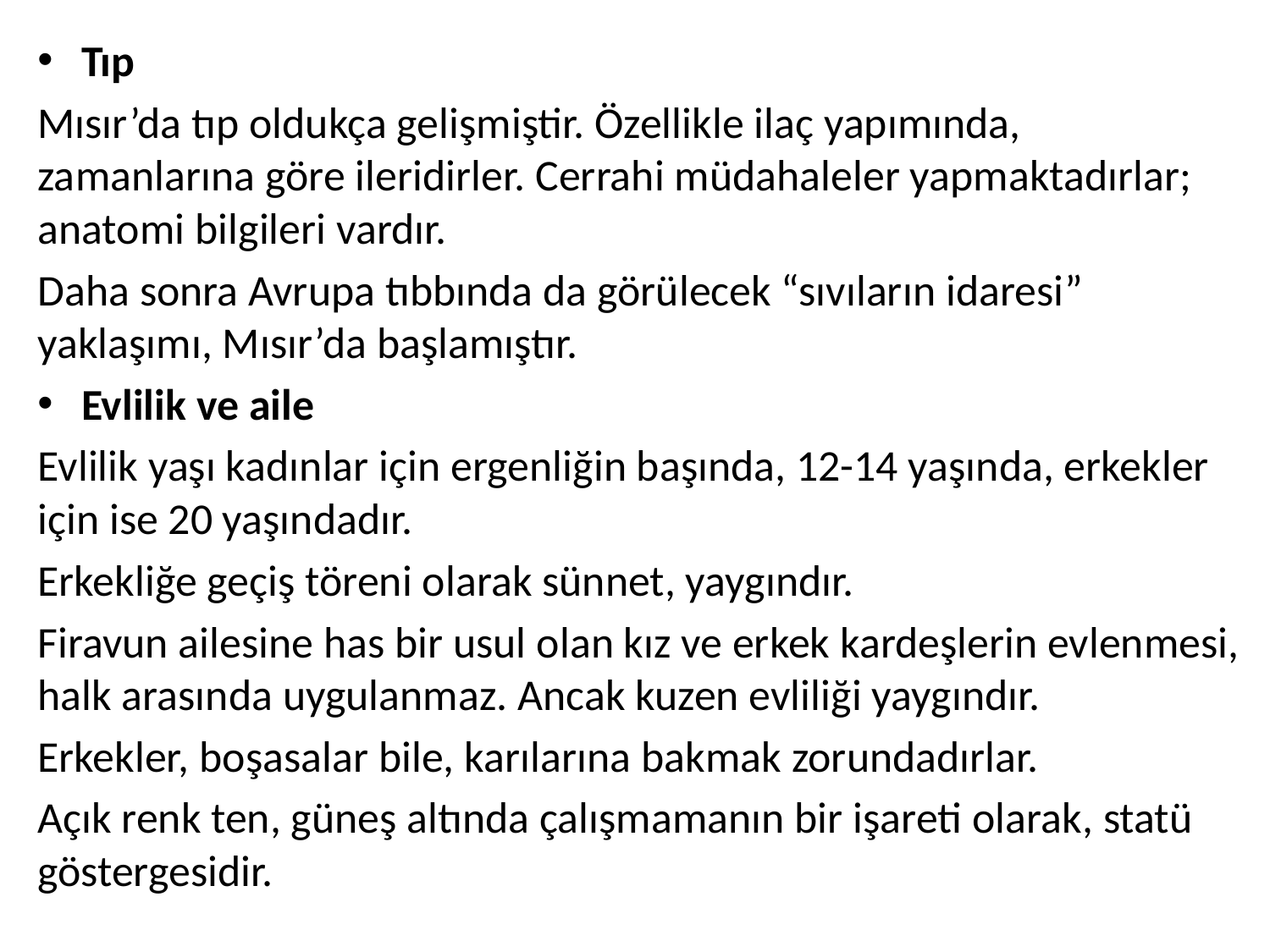

Tıp
Mısır’da tıp oldukça gelişmiştir. Özellikle ilaç yapımında, zamanlarına göre ileridirler. Cerrahi müdahaleler yapmaktadırlar; anatomi bilgileri vardır.
Daha sonra Avrupa tıbbında da görülecek “sıvıların idaresi” yaklaşımı, Mısır’da başlamıştır.
Evlilik ve aile
Evlilik yaşı kadınlar için ergenliğin başında, 12-14 yaşında, erkekler için ise 20 yaşındadır.
Erkekliğe geçiş töreni olarak sünnet, yaygındır.
Firavun ailesine has bir usul olan kız ve erkek kardeşlerin evlenmesi, halk arasında uygulanmaz. Ancak kuzen evliliği yaygındır.
Erkekler, boşasalar bile, karılarına bakmak zorundadırlar.
Açık renk ten, güneş altında çalışmamanın bir işareti olarak, statü göstergesidir.